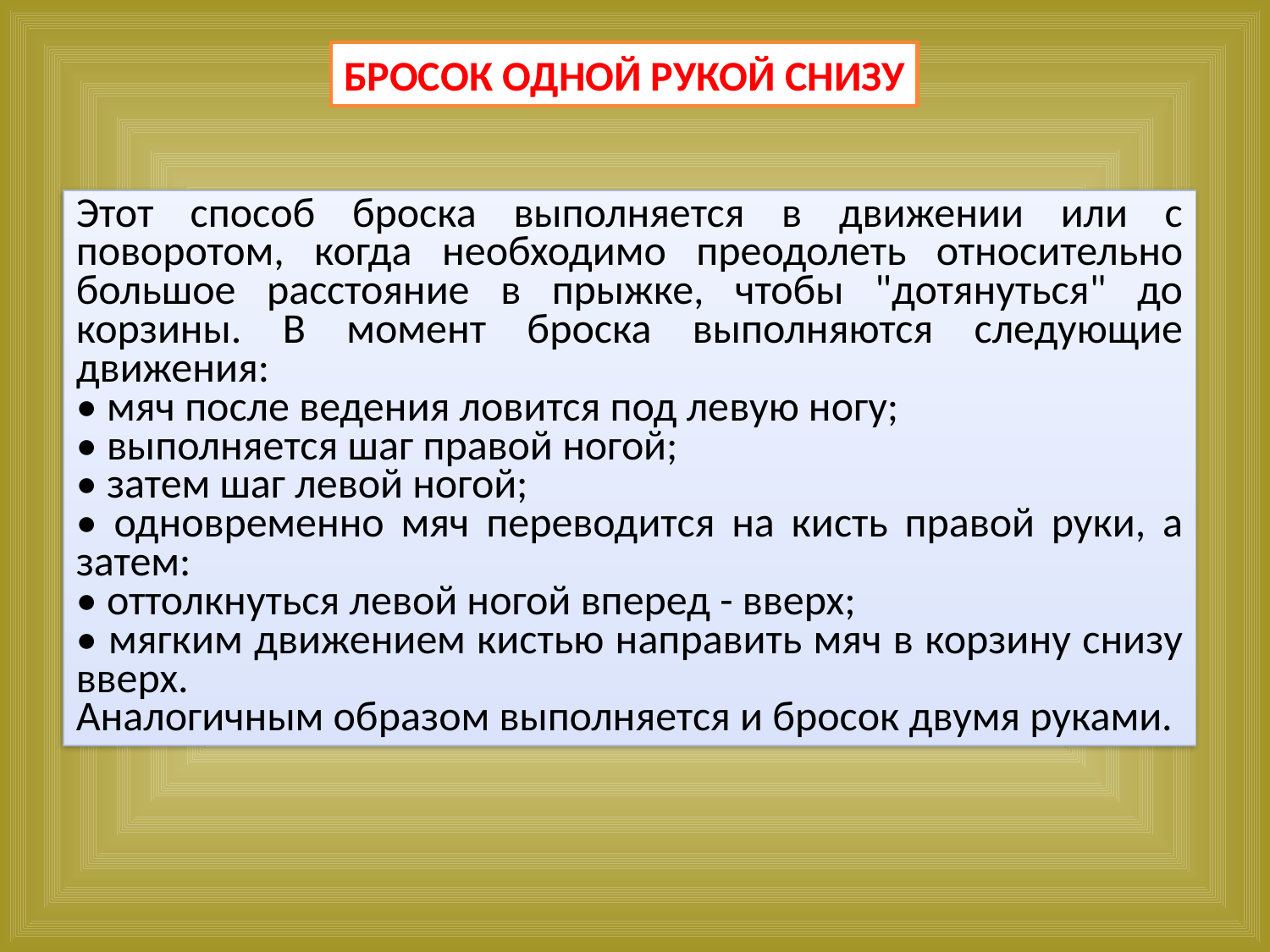

БРОСОК ОДНОЙ РУКОЙ СНИЗУ
Этот способ броска выполняется в движении или с поворотом, когда необходимо преодолеть относительно большое расстояние в прыжке, чтобы "дотянуться" до корзины. В момент броска выполняются следующие движения:
• мяч после ведения ловится под левую ногу;
• выполняется шаг правой ногой;
• затем шаг левой ногой;
• одновременно мяч переводится на кисть правой руки, а затем:
• оттолкнуться левой ногой вперед - вверх;
• мягким движением кистью направить мяч в корзину снизу вверх.
Аналогичным образом выполняется и бросок двумя руками.